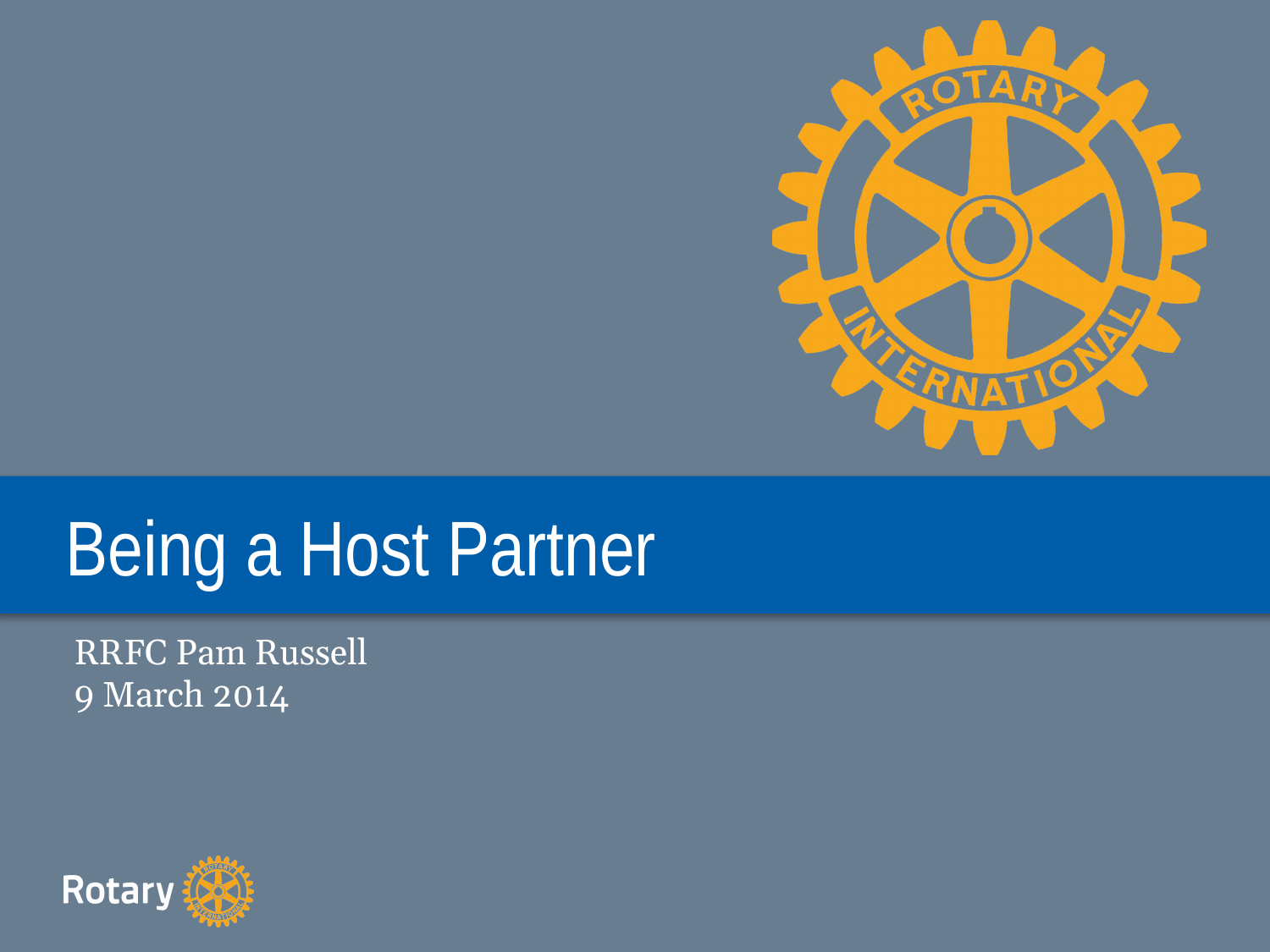

# Being a Host Partner
RRFC Pam Russell
9 March 2014